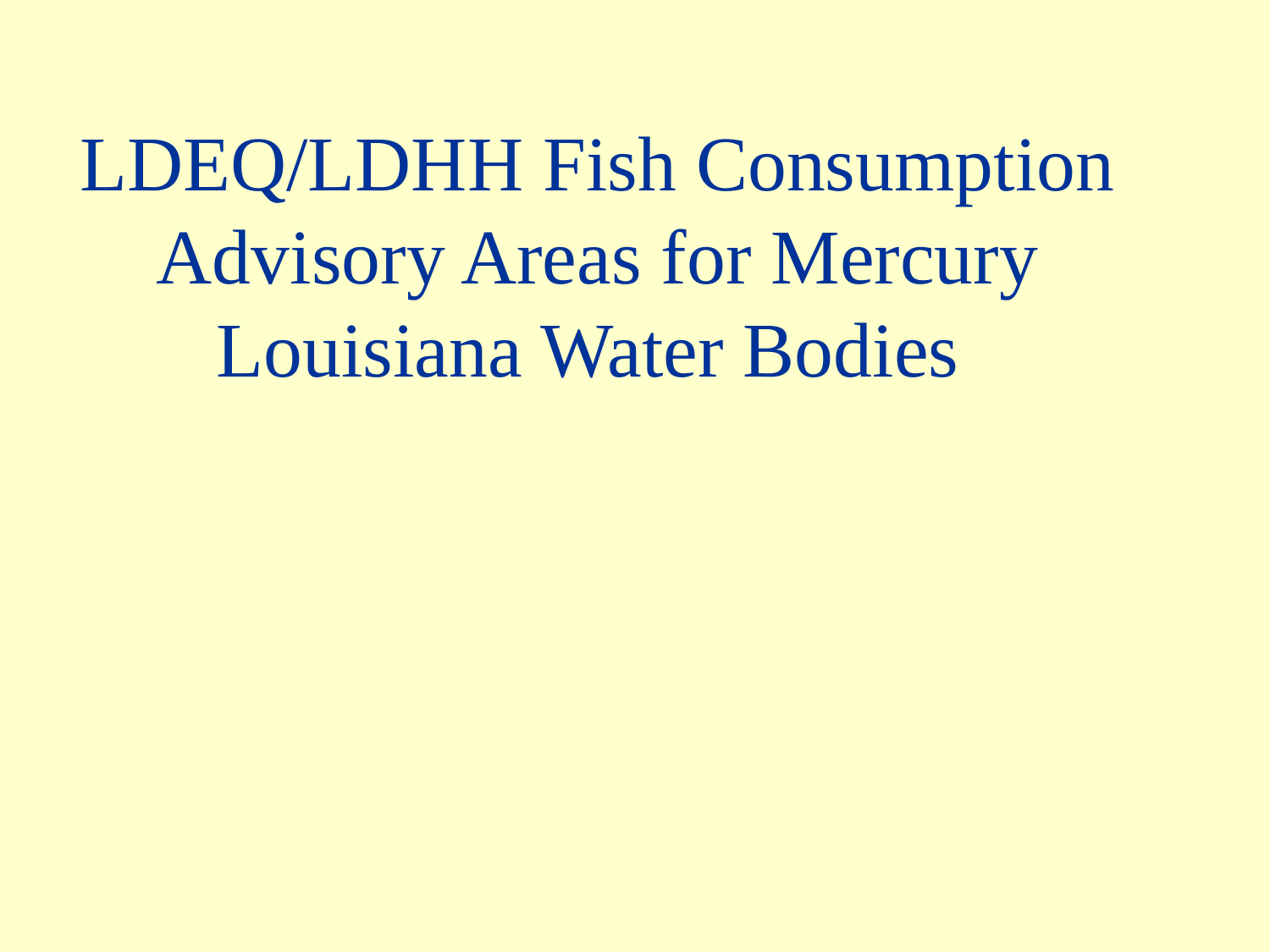

# LDEQ/LDHH Fish Consumption Advisory Areas for Mercury Louisiana Water Bodies